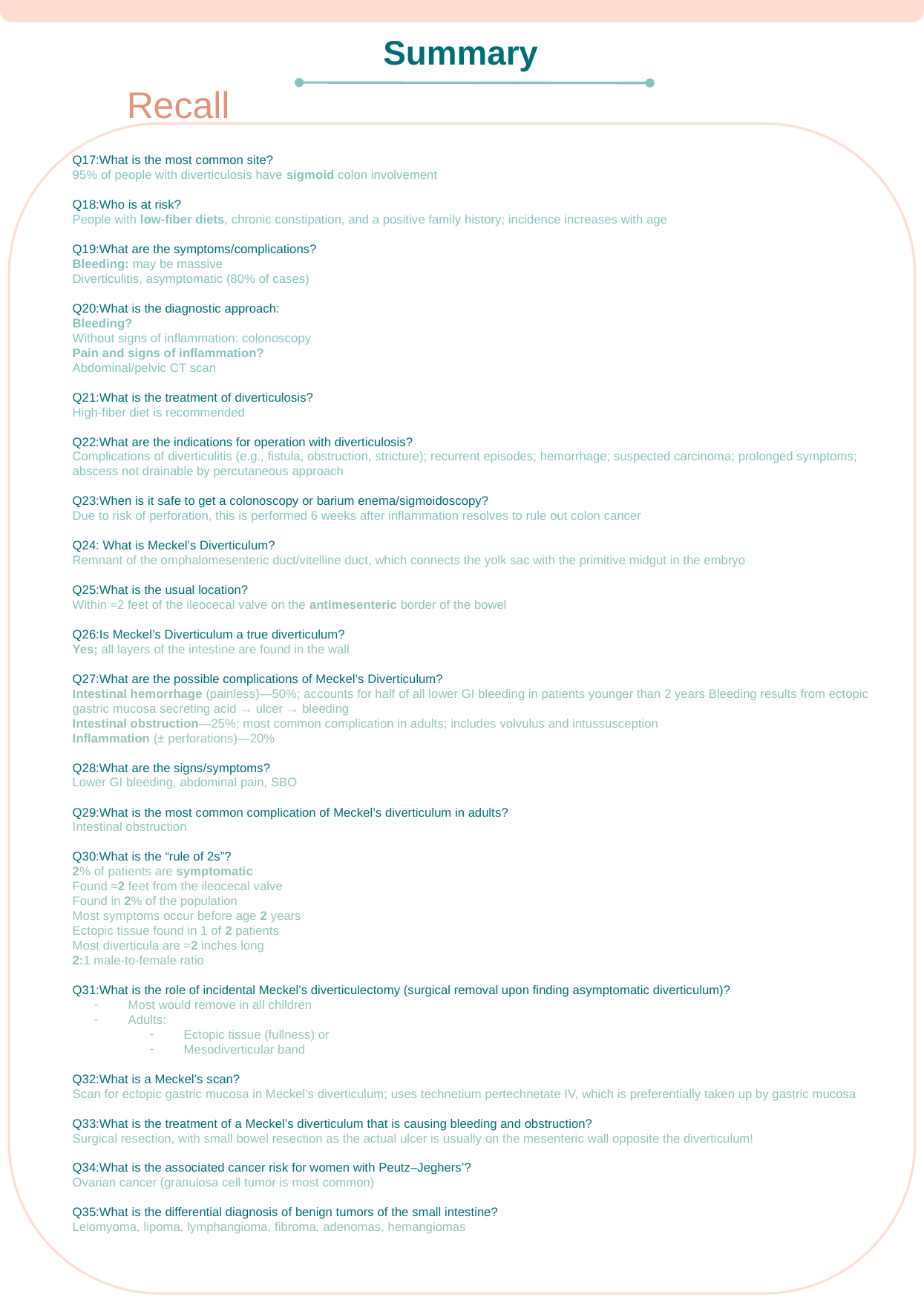

Summary

Recall

Q17:What is the most common site?
95% of people with diverticulosis have sigmoid colon involvement

Q18:Who is at risk?
People with low-fiber diets, chronic constipation, and a positive family history; incidence increases with age

Q19:What are the symptoms/complications?
Bleeding: may be massive
Diverticulitis, asymptomatic (80% of cases)

Q20:What is the diagnostic approach:
Bleeding?
Without signs of inflammation: colonoscopy
Pain and signs of inflammation?
Abdominal/pelvic CT scan

Q21:What is the treatment of diverticulosis?
High-fiber diet is recommended

Q22:What are the indications for operation with diverticulosis?
Complications of diverticulitis (e.g., fistula, obstruction, stricture); recurrent episodes; hemorrhage; suspected carcinoma; prolonged symptoms; abscess not drainable by percutaneous approach

Q23:When is it safe to get a colonoscopy or barium enema/sigmoidoscopy?
Due to risk of perforation, this is performed 6 weeks after inflammation resolves to rule out colon cancer

Q24: What is Meckel’s Diverticulum?
Remnant of the omphalomesenteric duct/vitelline duct, which connects the yolk sac with the primitive midgut in the embryo

Q25:What is the usual location?
Within ≈2 feet of the ileocecal valve on the antimesenteric border of the bowel

Q26:Is Meckel’s Diverticulum a true diverticulum?
Yes; all layers of the intestine are found in the wall

Q27:What are the possible complications of Meckel’s Diverticulum?
Intestinal hemorrhage (painless)—50%; accounts for half of all lower GI bleeding in patients younger than 2 years Bleeding results from ectopic gastric mucosa secreting acid → ulcer → bleeding
Intestinal obstruction—25%; most common complication in adults; includes volvulus and intussusception
Inflammation (± perforations)—20%

Q28:What are the signs/symptoms?
Lower GI bleeding, abdominal pain, SBO

Q29:What is the most common complication of Meckel’s diverticulum in adults?
Intestinal obstruction

Q30:What is the “rule of 2s”?
2% of patients are symptomatic
Found ≈2 feet from the ileocecal valve
Found in 2% of the population
Most symptoms occur before age 2 years
Ectopic tissue found in 1 of 2 patients
Most diverticula are ≈2 inches long
2:1 male-to-female ratio

Q31:What is the role of incidental Meckel’s diverticulectomy (surgical removal upon finding asymptomatic diverticulum)?
Most would remove in all children
Adults:
Ectopic tissue (fullness) or
Mesodiverticular band

Q32:What is a Meckel’s scan?
Scan for ectopic gastric mucosa in Meckel’s diverticulum; uses technetium pertechnetate IV, which is preferentially taken up by gastric mucosa

Q33:What is the treatment of a Meckel’s diverticulum that is causing bleeding and obstruction?
Surgical resection, with small bowel resection as the actual ulcer is usually on the mesenteric wall opposite the diverticulum!

Q34:What is the associated cancer risk for women with Peutz–Jeghers’?
Ovarian cancer (granulosa cell tumor is most common)

Q35:What is the differential diagnosis of benign tumors of the small intestine?
Leiomyoma, lipoma, lymphangioma, fibroma, adenomas, hemangiomas